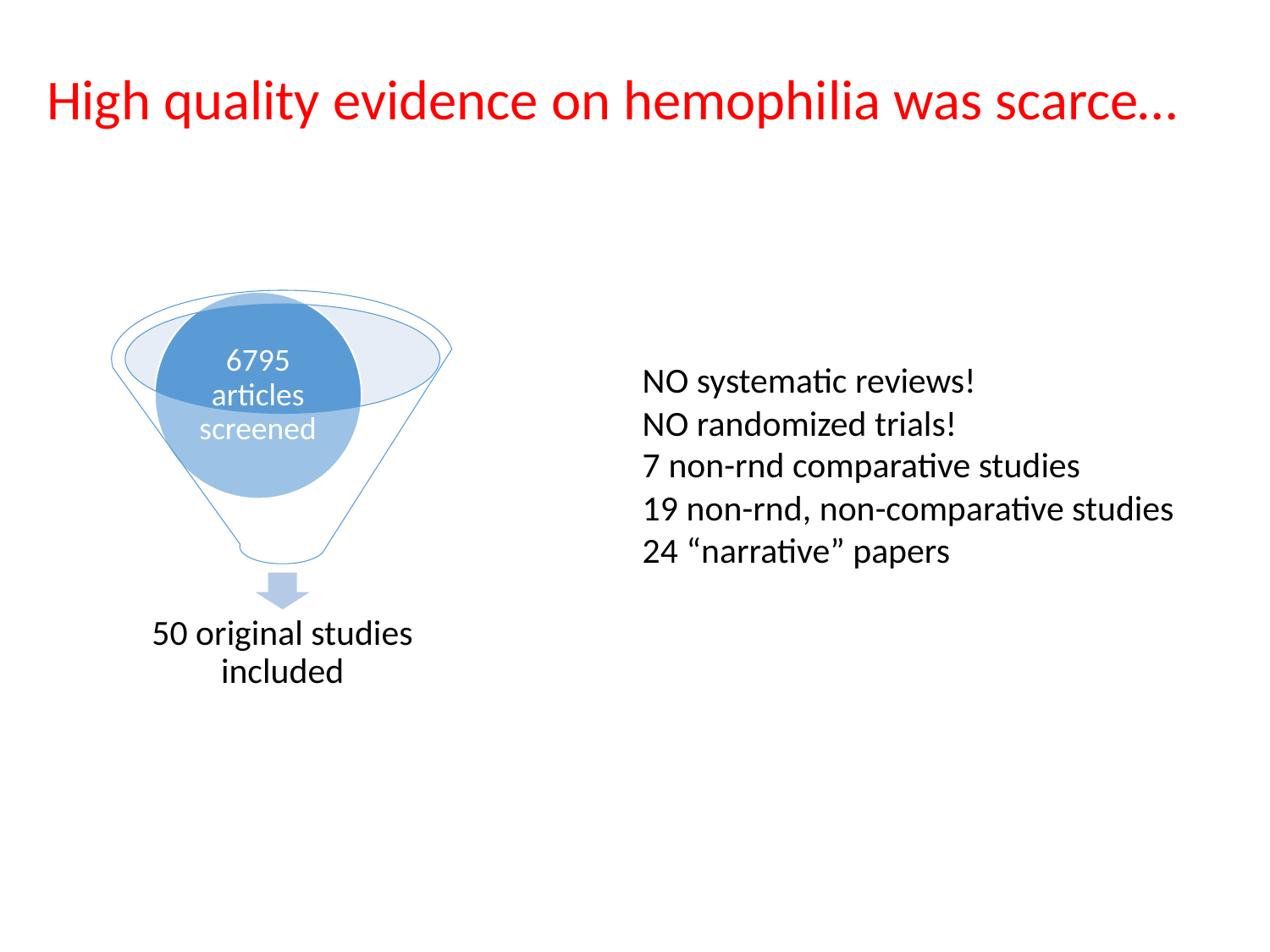

# High quality evidence on hemophilia was scarce…

50 original studies included
6795 articles screened
NO systematic reviews!
NO randomized trials!
7 non-rnd comparative studies
19 non-rnd, non-comparative studies
24 “narrative” papers